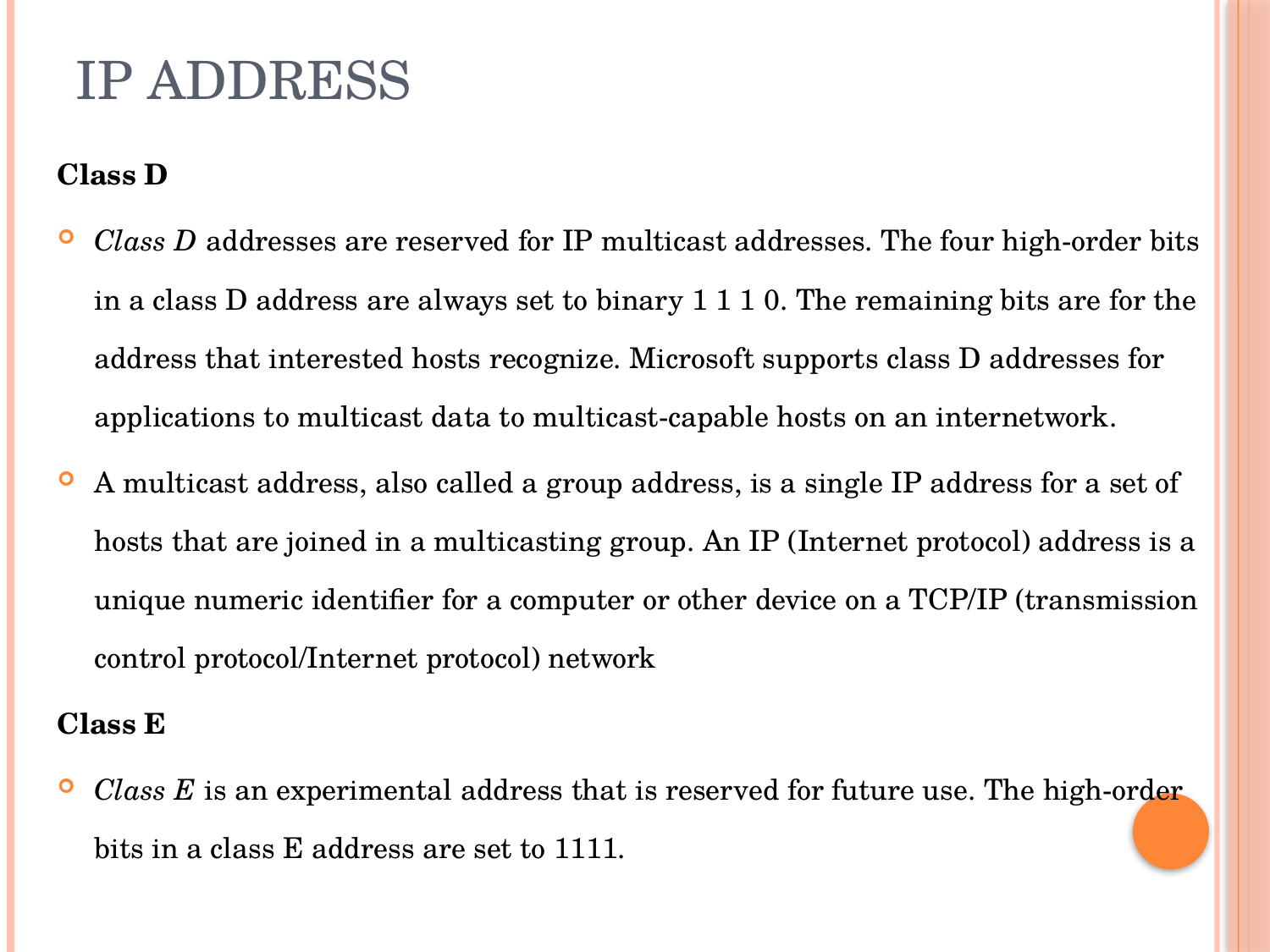

# IP Address
Class D
Class D addresses are reserved for IP multicast addresses. The four high-order bits in a class D address are always set to binary 1 1 1 0. The remaining bits are for the address that interested hosts recognize. Microsoft supports class D addresses for applications to multicast data to multicast-capable hosts on an internetwork.
A multicast address, also called a group address, is a single IP address for a set of hosts that are joined in a multicasting group. An IP (Internet protocol) address is a unique numeric identifier for a computer or other device on a TCP/IP (transmission control protocol/Internet protocol) network
Class E
Class E is an experimental address that is reserved for future use. The high-order bits in a class E address are set to 1111.